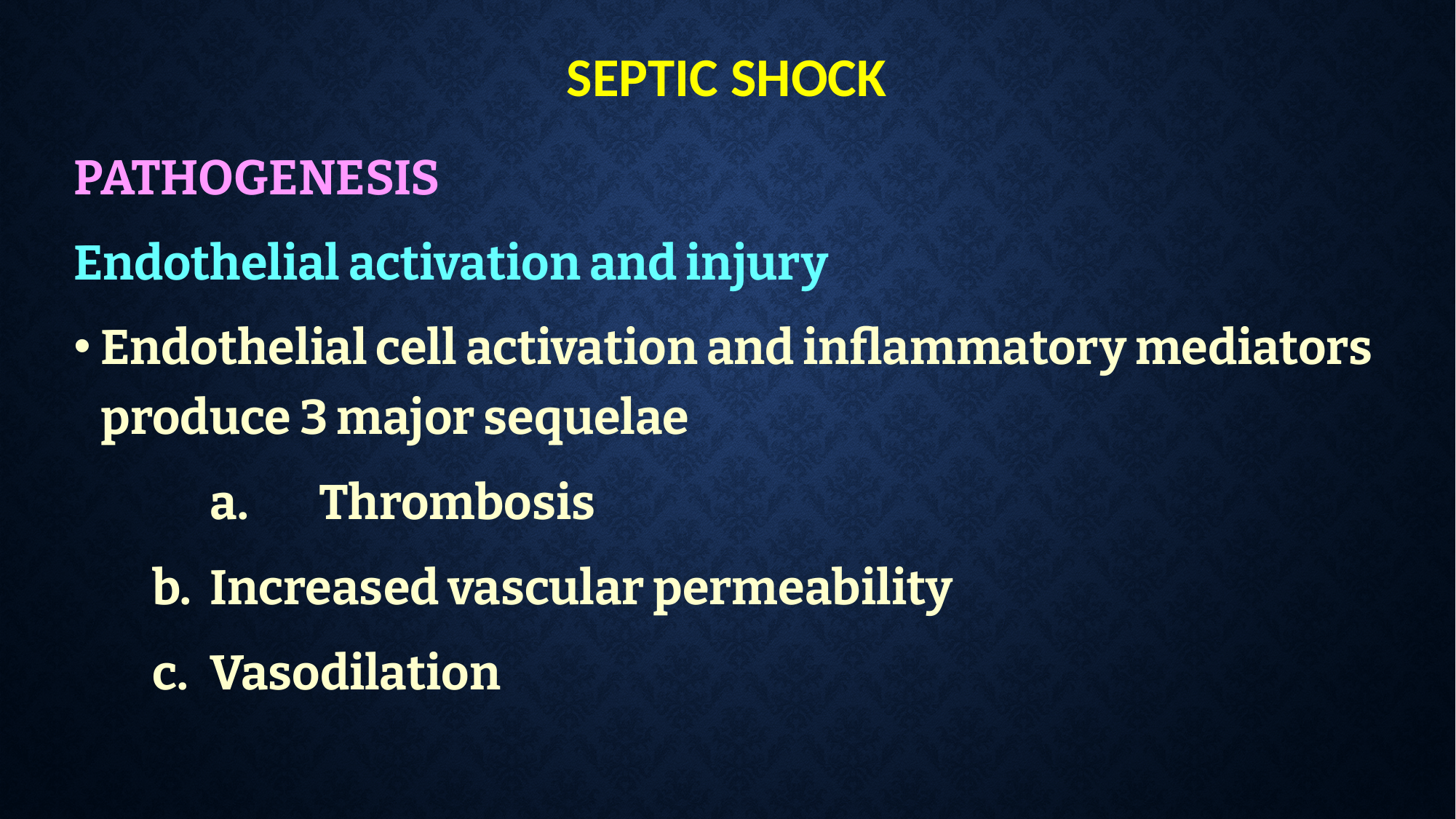

# SEPTIC SHOCK
PATHOGENESIS
Endothelial activation and injury
Endothelial cell activation and inflammatory mediators produce 3 major sequelae
		a. 	Thrombosis
         b.	Increased vascular permeability
         c.	Vasodilation